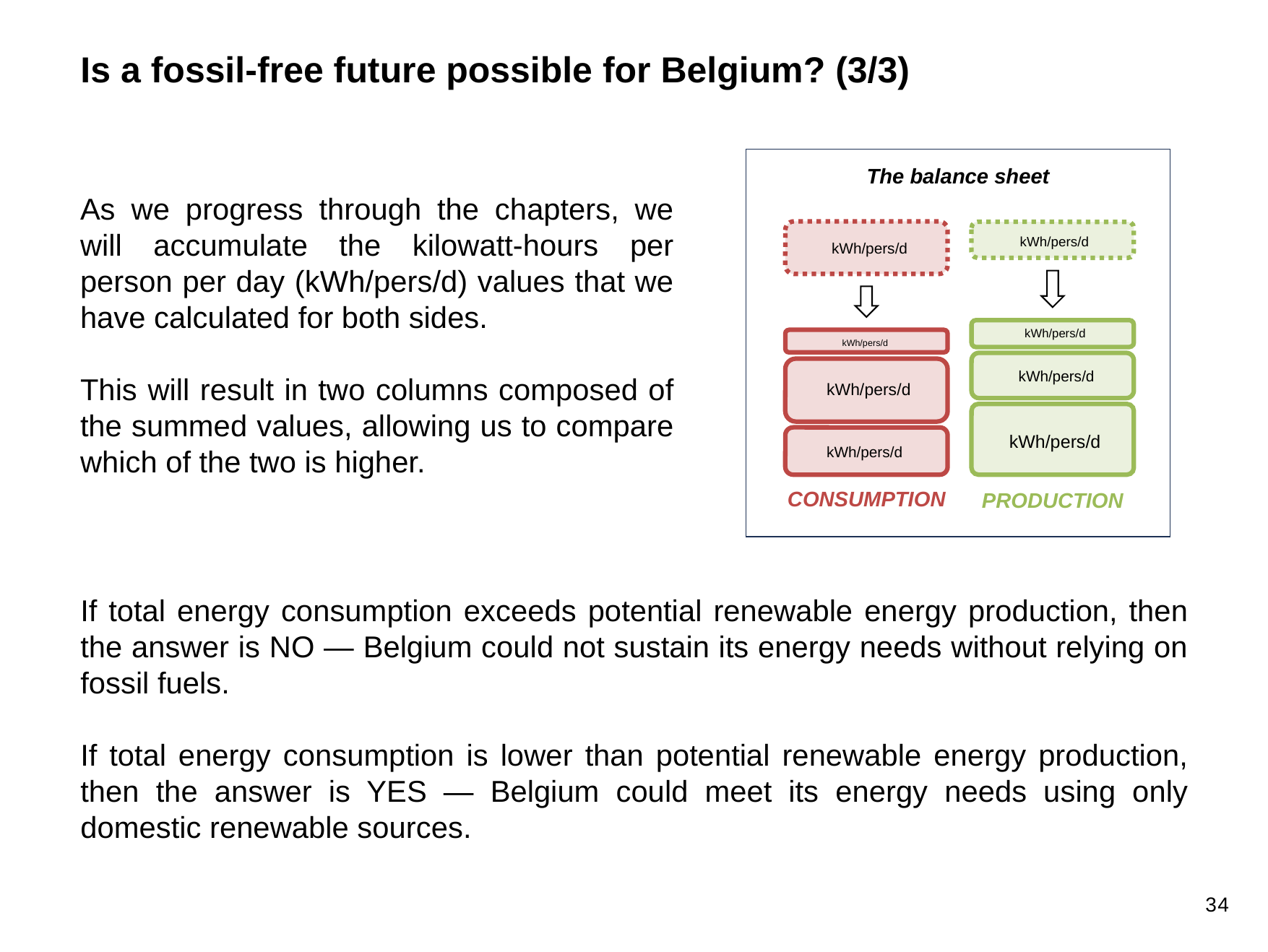

Is a fossil-free future possible for Belgium? (3/3)

The balance sheet

 kWh/pers/d
 kWh/pers/d

 kWh/pers/d

 kWh/pers/d

 kWh/pers/d
 kWh/pers/d

 kWh/pers/d

 kWh/pers/d
CONSUMPTION
PRODUCTION
As we progress through the chapters, we will accumulate the kilowatt-hours per person per day (kWh/pers/d) values that we have calculated for both sides.

This will result in two columns composed of the summed values, allowing us to compare which of the two is higher.
If total energy consumption exceeds potential renewable energy production, then the answer is NO — Belgium could not sustain its energy needs without relying on fossil fuels.

If total energy consumption is lower than potential renewable energy production, then the answer is YES — Belgium could meet its energy needs using only domestic renewable sources.
34